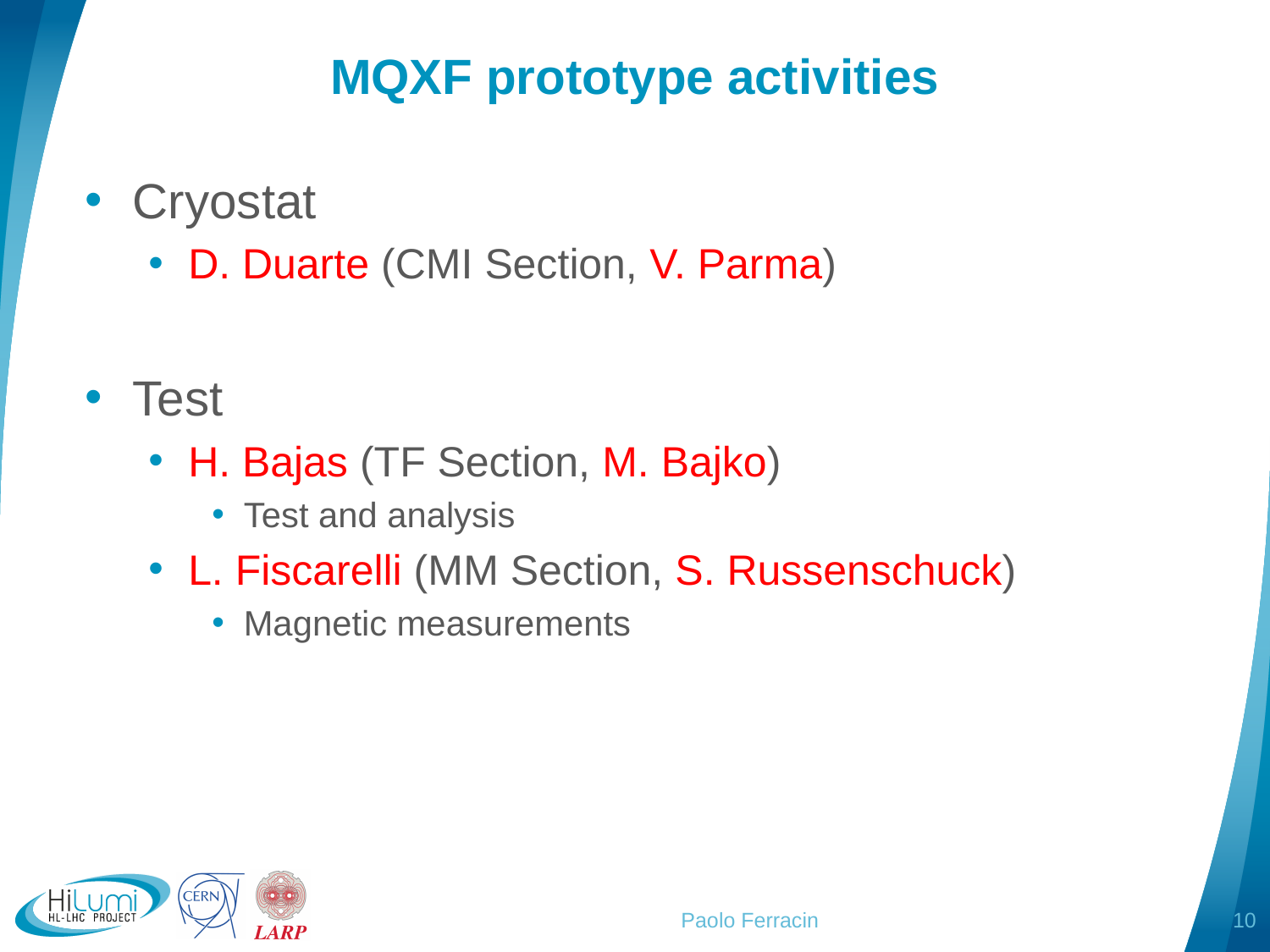

# MQXF prototype activities
Cryostat
D. Duarte (CMI Section, V. Parma)

Test
H. Bajas (TF Section, M. Bajko)
Test and analysis
L. Fiscarelli (MM Section, S. Russenschuck)
Magnetic measurements

Paolo Ferracin
10